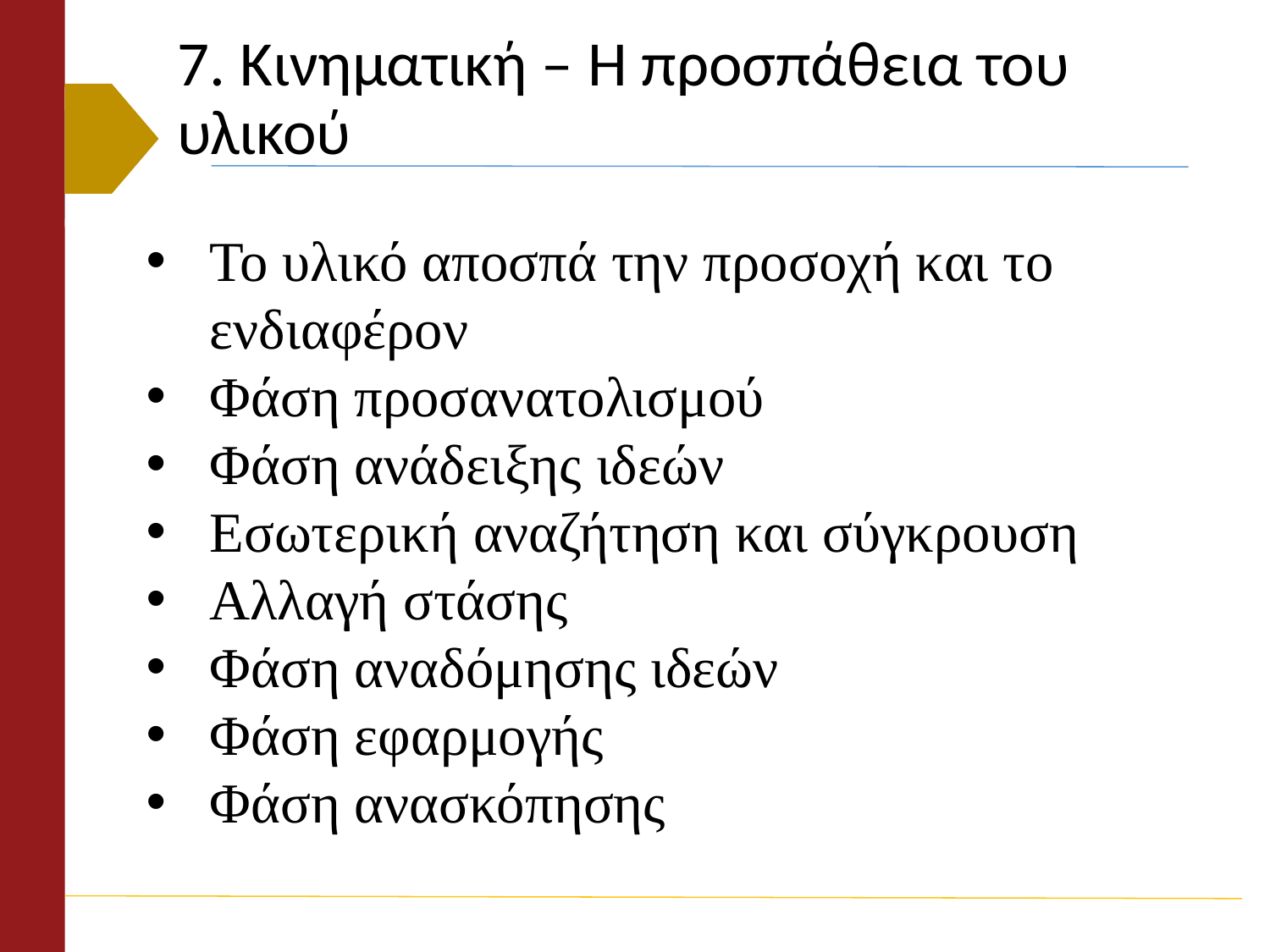

# 7. Κινηματική – Η προσπάθεια του υλικού

Το υλικό αποσπά την προσοχή και το ενδιαφέρον
Φάση προσανατολισμού
Φάση ανάδειξης ιδεών
Εσωτερική αναζήτηση και σύγκρουση
Αλλαγή στάσης
Φάση αναδόμησης ιδεών
Φάση εφαρμογής
Φάση ανασκόπησης